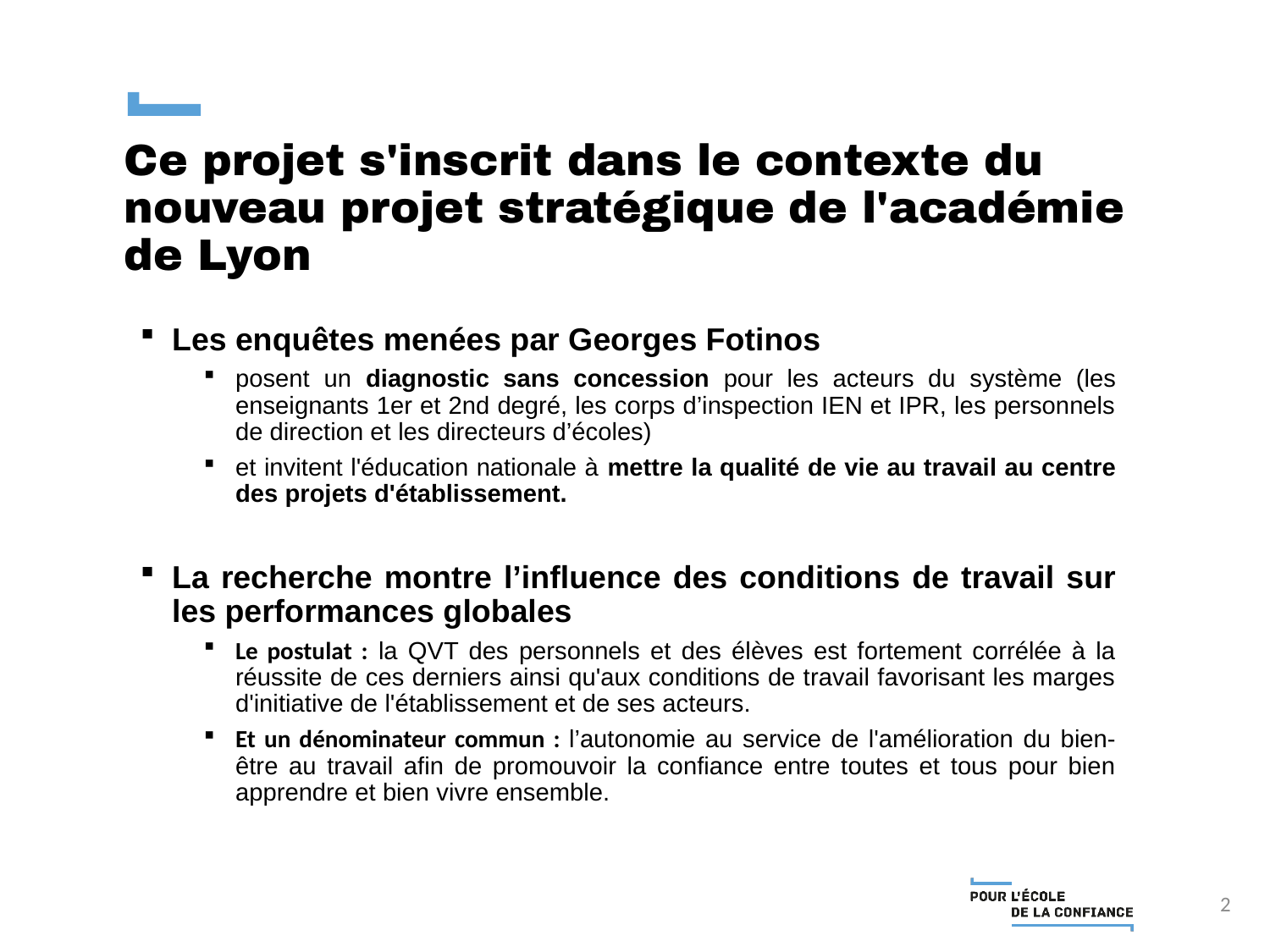

Ce projet s'inscrit dans le contexte du nouveau projet stratégique de l'académie de Lyon
Les enquêtes menées par Georges Fotinos
posent un diagnostic sans concession pour les acteurs du système (les enseignants 1er et 2nd degré, les corps d’inspection IEN et IPR, les personnels de direction et les directeurs d’écoles)
et invitent l'éducation nationale à mettre la qualité de vie au travail au centre des projets d'établissement.

La recherche montre l’influence des conditions de travail sur les performances globales
Le postulat : la QVT des personnels et des élèves est fortement corrélée à la réussite de ces derniers ainsi qu'aux conditions de travail favorisant les marges d'initiative de l'établissement et de ses acteurs.
Et un dénominateur commun : l’autonomie au service de l'amélioration du bien-être au travail afin de promouvoir la confiance entre toutes et tous pour bien apprendre et bien vivre ensemble.

2